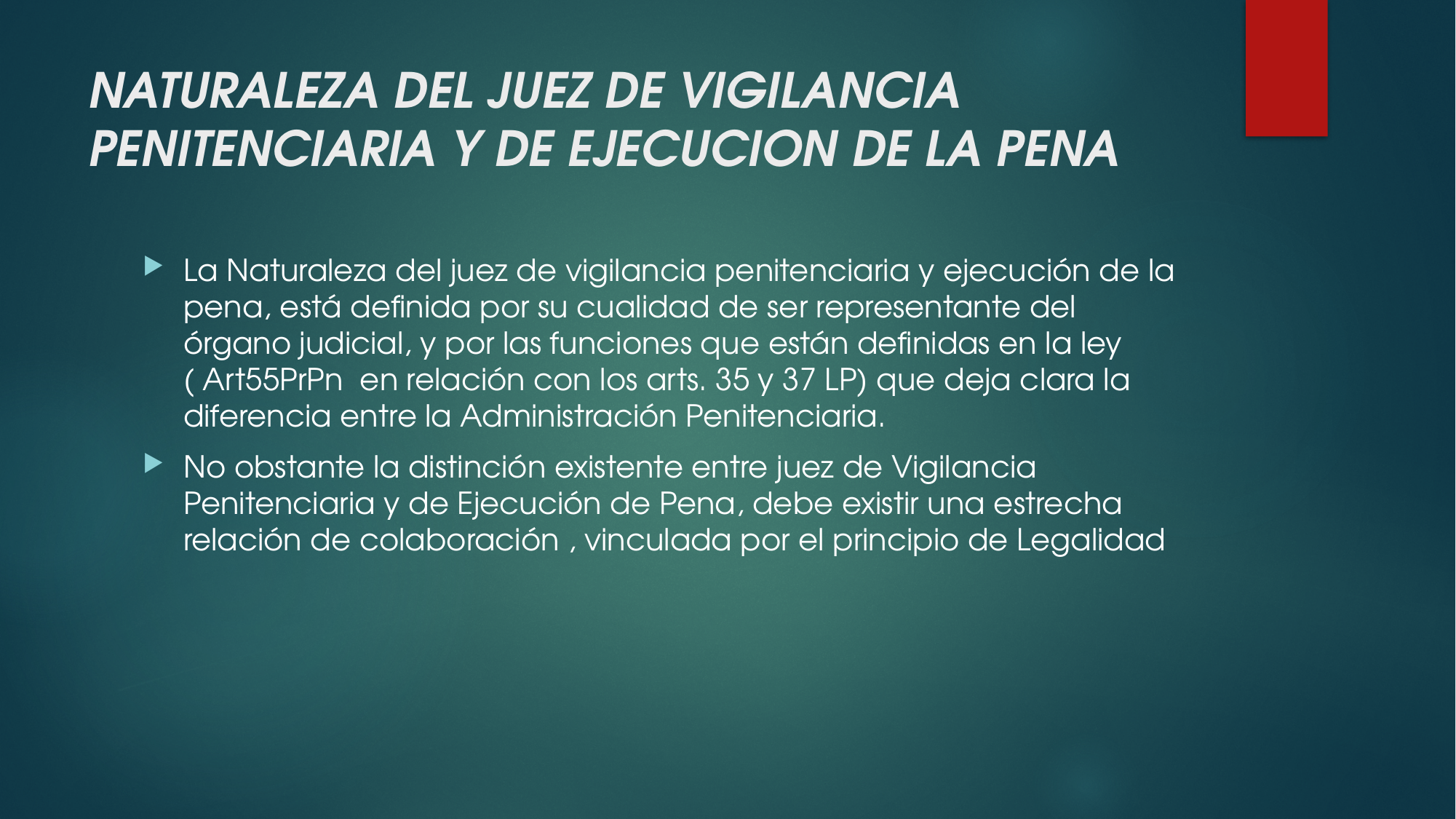

# NATURALEZA DEL JUEZ DE VIGILANCIA PENITENCIARIA Y DE EJECUCION DE LA PENA
La Naturaleza del juez de vigilancia penitenciaria y ejecución de la pena, está definida por su cualidad de ser representante del órgano judicial, y por las funciones que están definidas en la ley ( Art55PrPn  en relación con los arts. 35 y 37 LP) que deja clara la diferencia entre la Administración Penitenciaria.
No obstante la distinción existente entre juez de Vigilancia Penitenciaria y de Ejecución de Pena, debe existir una estrecha relación de colaboración , vinculada por el principio de Legalidad